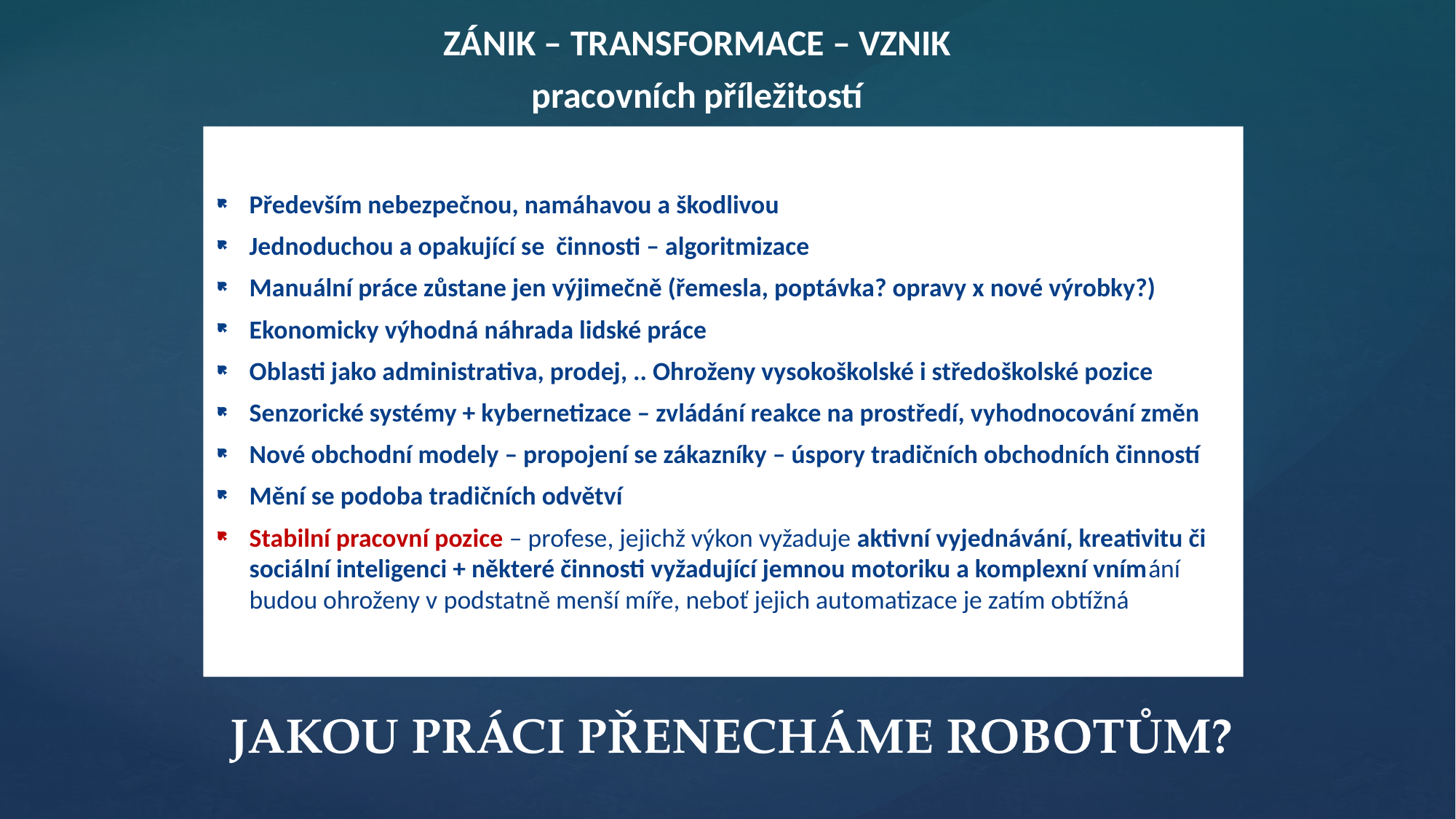

ZÁNIK – TRANSFORMACE – VZNIK
 pracovních příležitostí

Především nebezpečnou, namáhavou a škodlivou
Jednoduchou a opakující se  činnosti – algoritmizace
Manuální práce zůstane jen výjimečně (řemesla, poptávka? opravy x nové výrobky?)
Ekonomicky výhodná náhrada lidské práce
Oblasti jako administrativa, prodej, .. Ohroženy vysokoškolské i středoškolské pozice
Senzorické systémy + kybernetizace – zvládání reakce na prostředí, vyhodnocování změn
Nové obchodní modely – propojení se zákazníky – úspory tradičních obchodních činností
Mění se podoba tradičních odvětví
Stabilní pracovní pozice – profese, jejichž výkon vyžaduje aktivní vyjednávání, kreativitu či sociální inteligenci + některé činnosti vyžadující jemnou motoriku a komplexní vnímání budou ohroženy v podstatně menší míře, neboť jejich automatizace je zatím obtížná.

# Jakou práci přenecháme robotům?